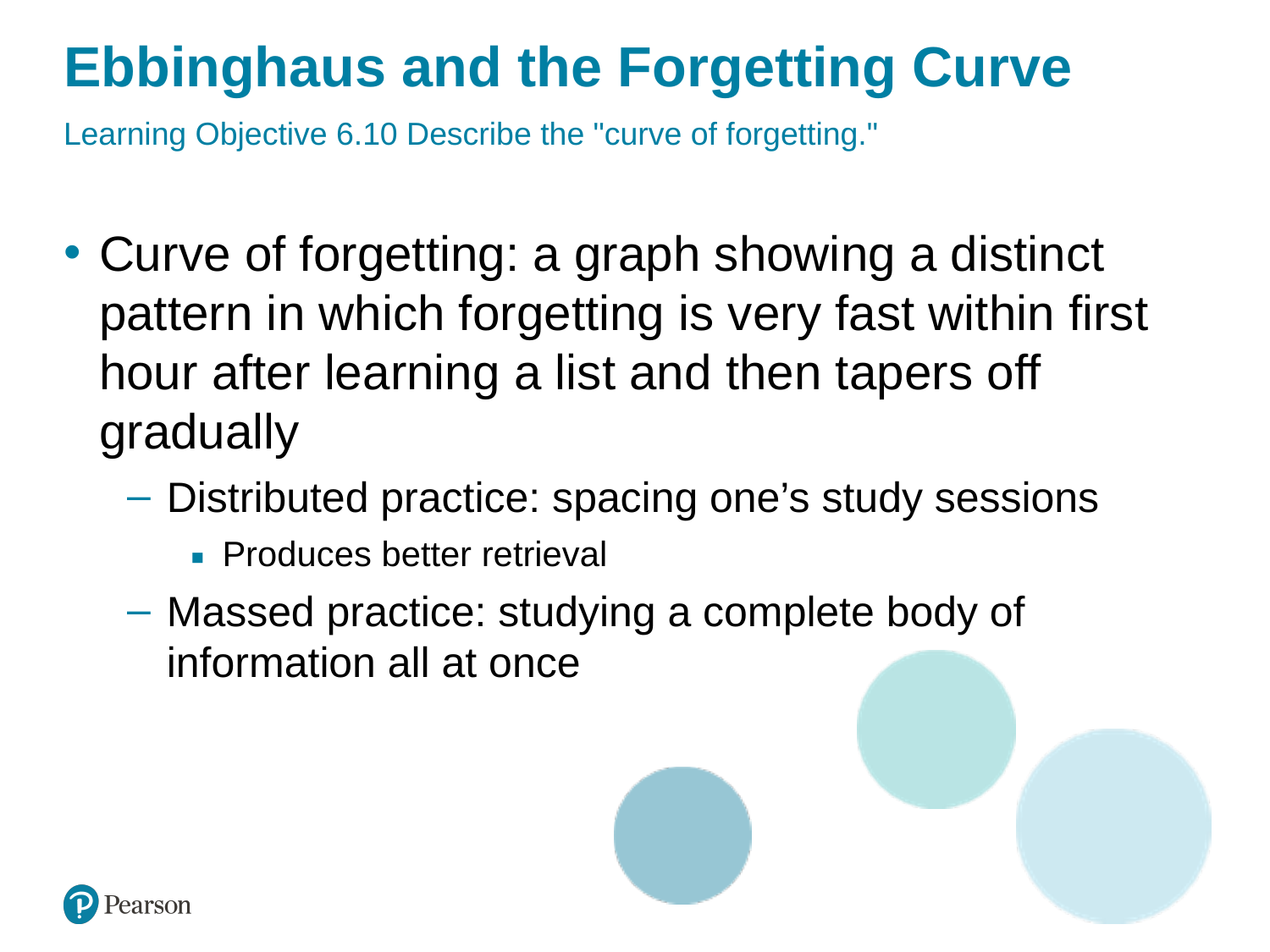

# Ebbinghaus and the Forgetting Curve
Learning Objective 6.10 Describe the "curve of forgetting."
Curve of forgetting: a graph showing a distinct pattern in which forgetting is very fast within first hour after learning a list and then tapers off gradually
Distributed practice: spacing one’s study sessions
Produces better retrieval
Massed practice: studying a complete body of information all at once